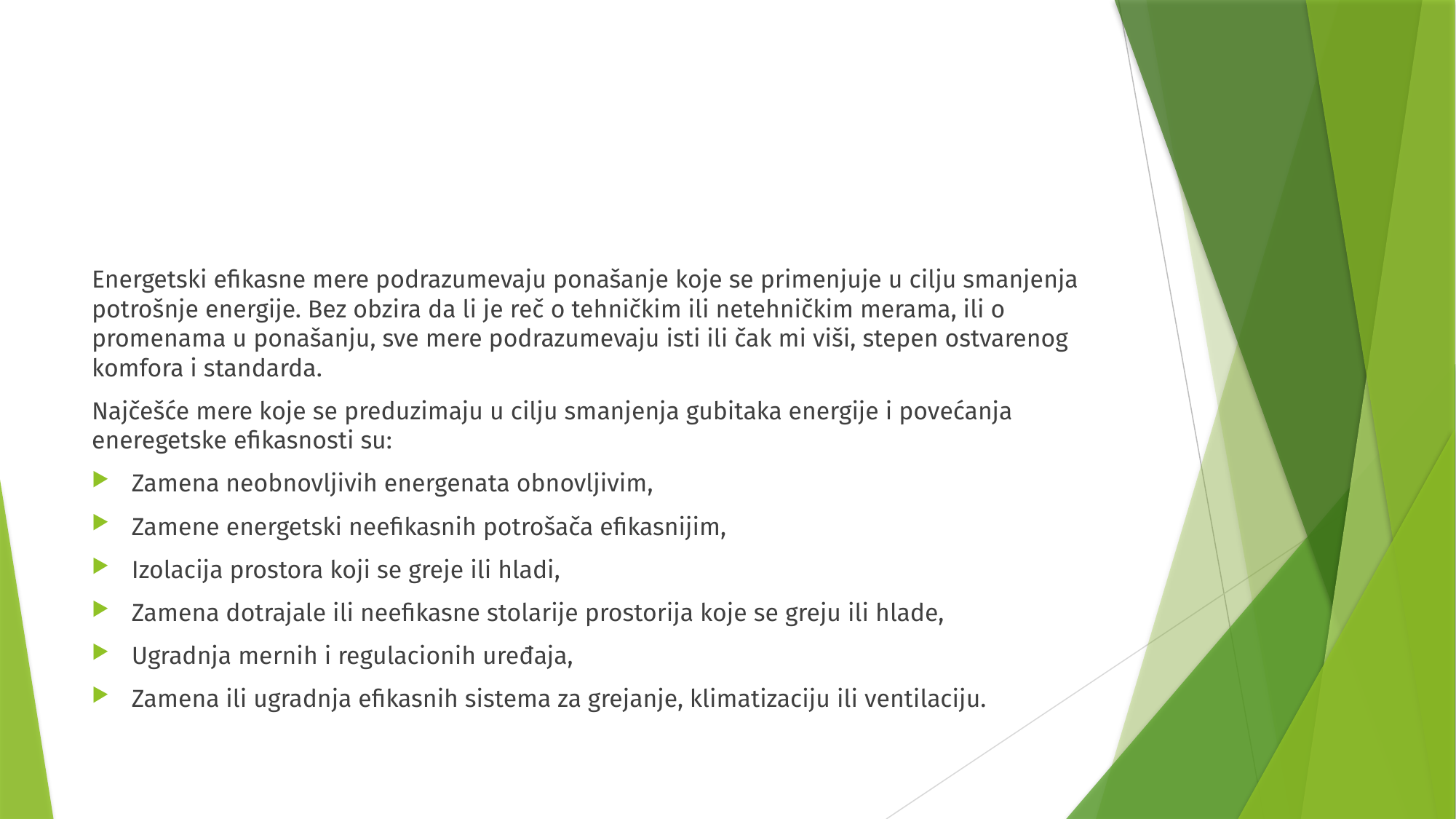

#
Energetski efikasne mere podrazumevaju ponašanje koje se primenjuje u cilju smanjenja potrošnje energije. Bez obzira da li je reč o tehničkim ili netehničkim merama, ili o promenama u ponašanju, sve mere podrazumevaju isti ili čak mi viši, stepen ostvarenog komfora i standarda.
Najčešće mere koje se preduzimaju u cilju smanjenja gubitaka energije i povećanja eneregetske efikasnosti su:
Zamena neobnovljivih energenata obnovljivim,
Zamene energetski neefikasnih potrošača efikasnijim,
Izolacija prostora koji se greje ili hladi,
Zamena dotrajale ili neefikasne stolarije prostorija koje se greju ili hlade,
Ugradnja mernih i regulacionih uređaja,
Zamena ili ugradnja efikasnih sistema za grejanje, klimatizaciju ili ventilaciju.